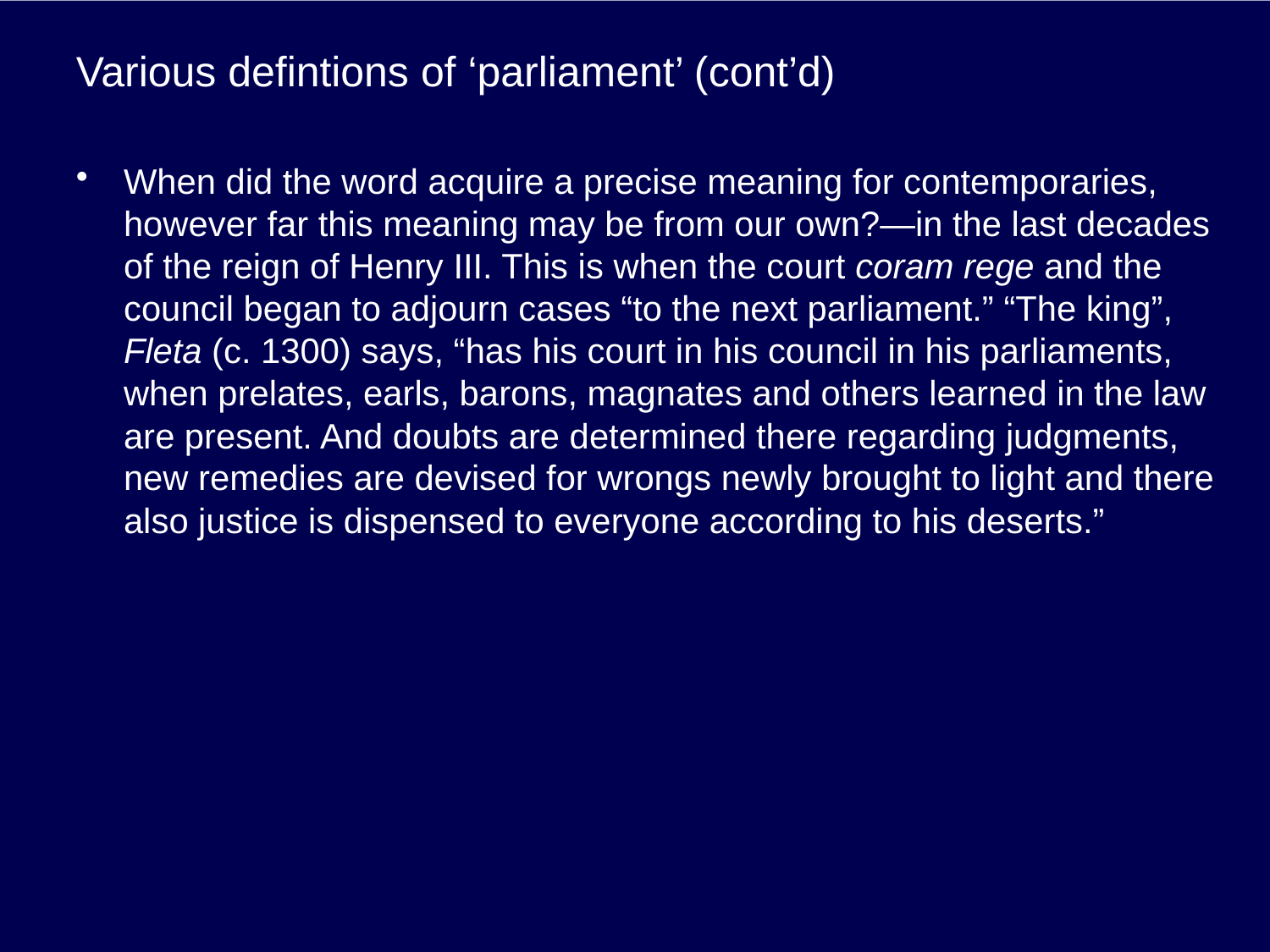

# Various defintions of ‘parliament’ (cont’d)
When did the word acquire a precise meaning for contemporaries, however far this meaning may be from our own?—in the last decades of the reign of Henry III. This is when the court coram rege and the council began to adjourn cases “to the next parliament.” “The king”, Fleta (c. 1300) says, “has his court in his council in his parliaments, when prelates, earls, barons, magnates and others learned in the law are present. And doubts are determined there regarding judgments, new remedies are devised for wrongs newly brought to light and there also justice is dispensed to everyone according to his deserts.”